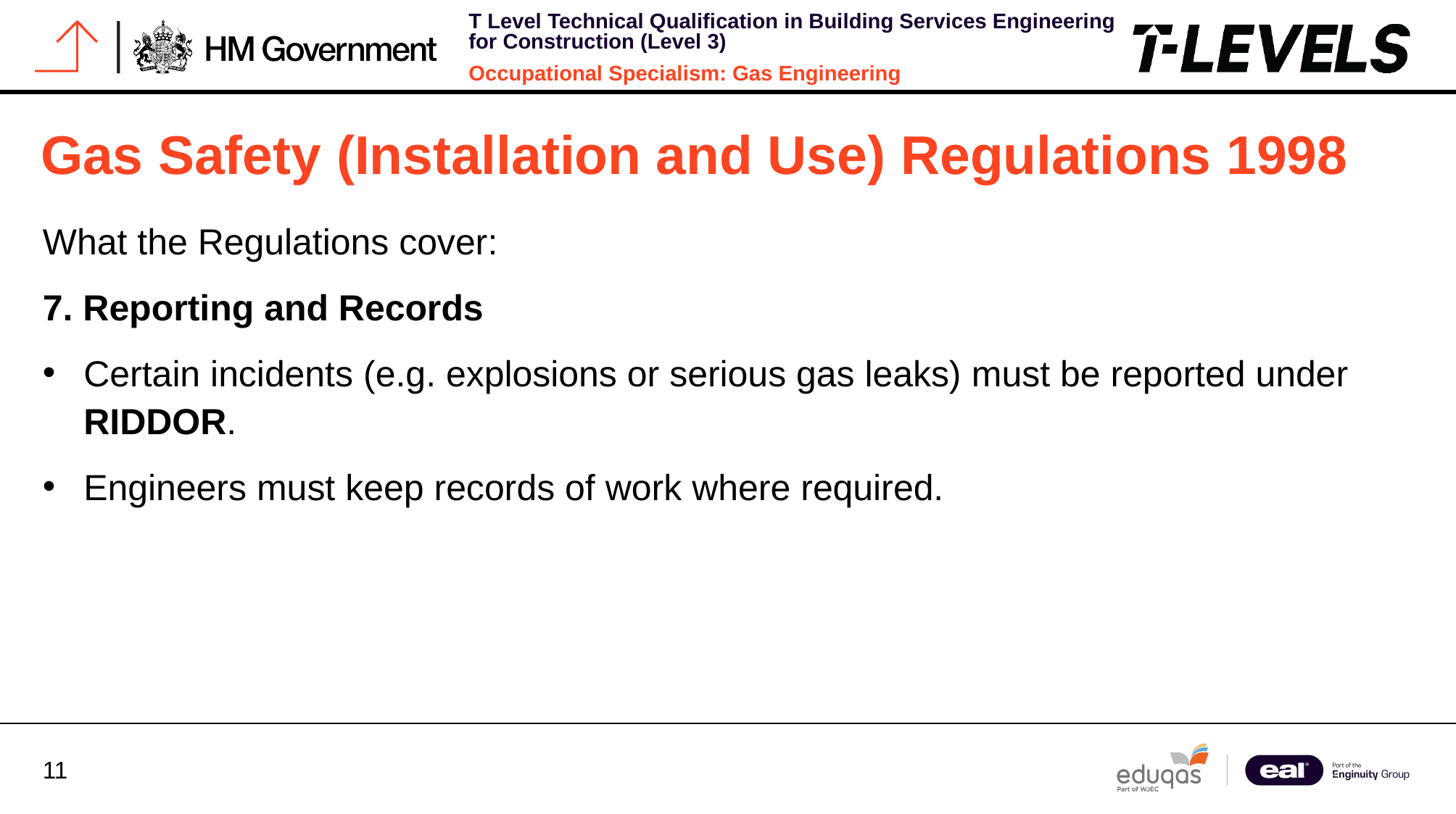

# Gas Safety (Installation and Use) Regulations 1998
What the Regulations cover:
7. Reporting and Records
Certain incidents (e.g. explosions or serious gas leaks) must be reported under RIDDOR.
Engineers must keep records of work where required.